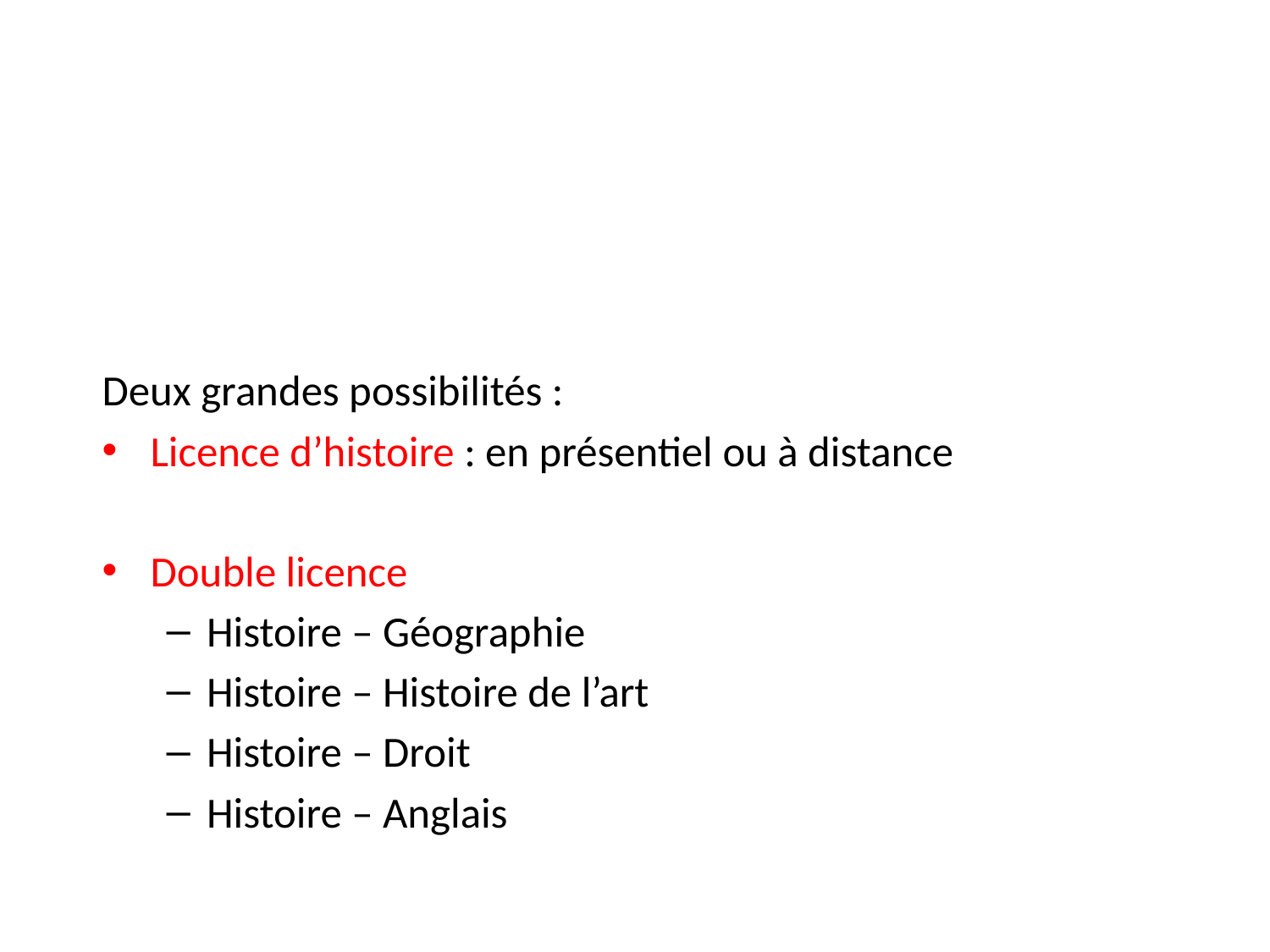

#

Deux grandes possibilités :
Licence d’histoire : en présentiel ou à distance

Double licence
Histoire – Géographie
Histoire – Histoire de l’art
Histoire – Droit
Histoire – Anglais